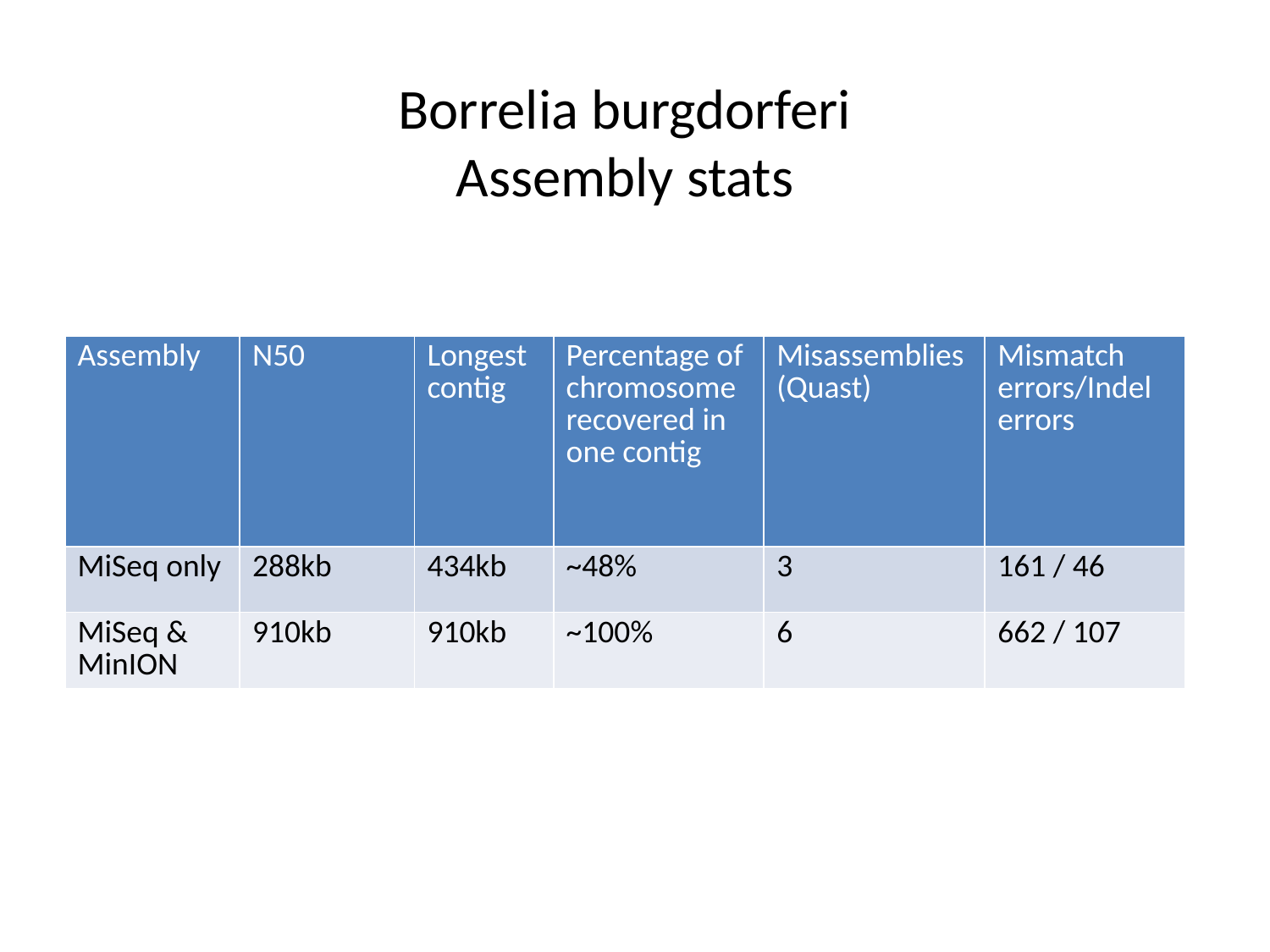

Borrelia burgdorferi
Assembly stats
| Assembly | N50 | Longest contig | Percentage of chromosome recovered in one contig | Misassemblies (Quast) | Mismatch errors/Indel errors |
| --- | --- | --- | --- | --- | --- |
| MiSeq only | 288kb | 434kb | ~48% | 3 | 161 / 46 |
| MiSeq & MinION | 910kb | 910kb | ~100% | 6 | 662 / 107 |